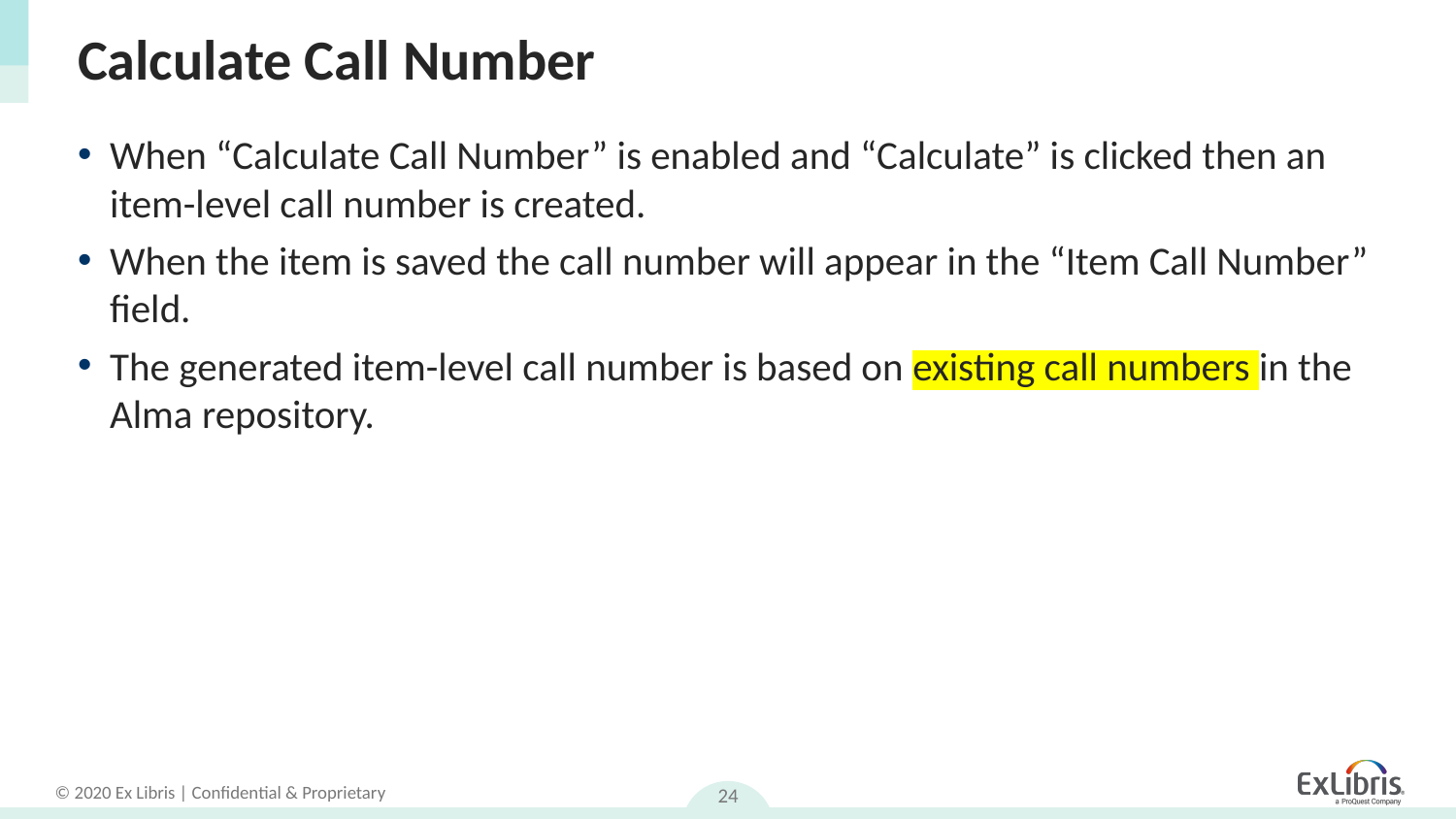

# Calculate Call Number
When “Calculate Call Number” is enabled and “Calculate” is clicked then an item-level call number is created.
When the item is saved the call number will appear in the “Item Call Number” field.
The generated item-level call number is based on existing call numbers in the Alma repository.
24